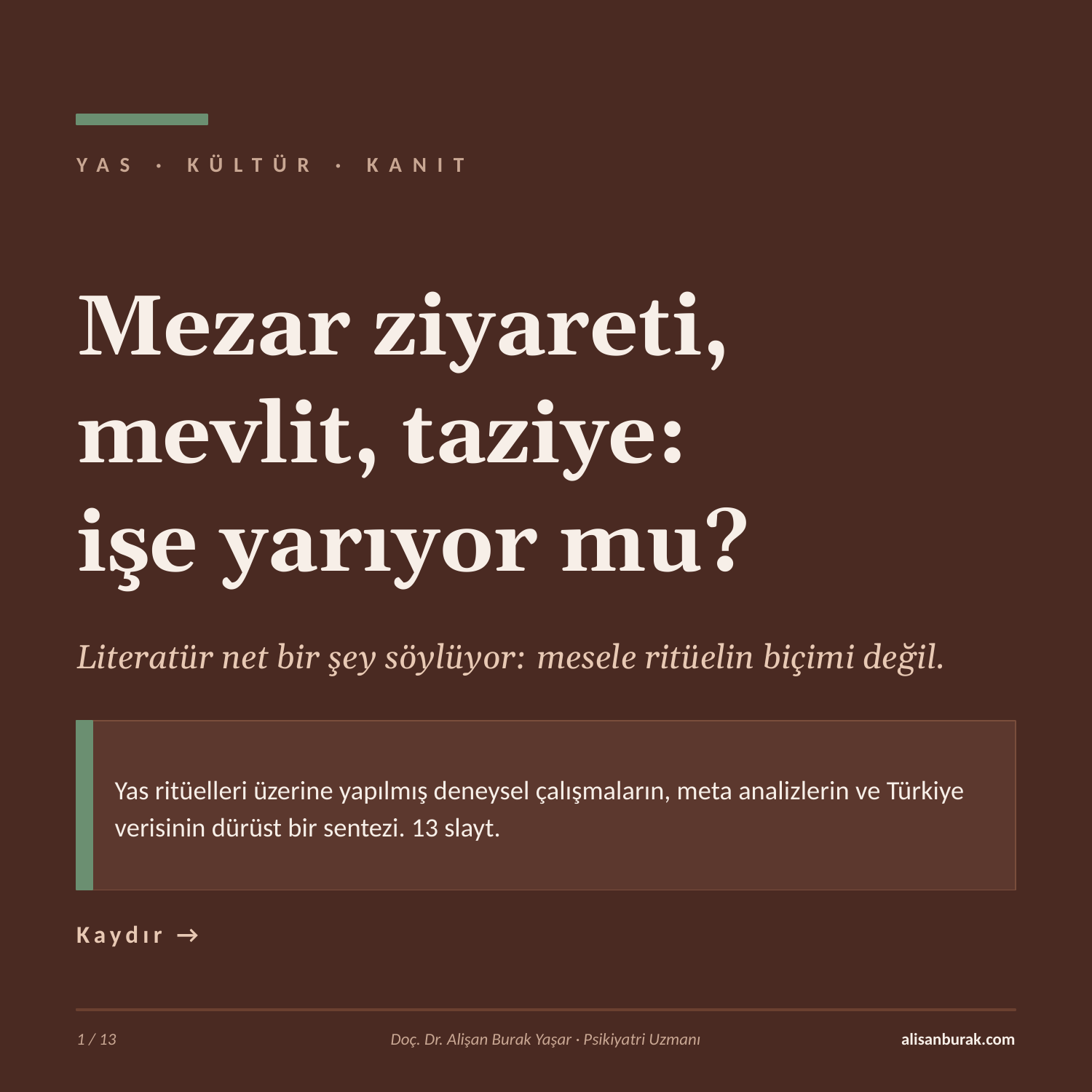

YAS · KÜLTÜR · KANIT
Mezar ziyareti,
mevlit, taziye:
işe yarıyor mu?
Literatür net bir şey söylüyor: mesele ritüelin biçimi değil.

Yas ritüelleri üzerine yapılmış deneysel çalışmaların, meta analizlerin ve Türkiye verisinin dürüst bir sentezi. 13 slayt.
Kaydır →

1 / 13
Doç. Dr. Alişan Burak Yaşar · Psikiyatri Uzmanı
alisanburak.com